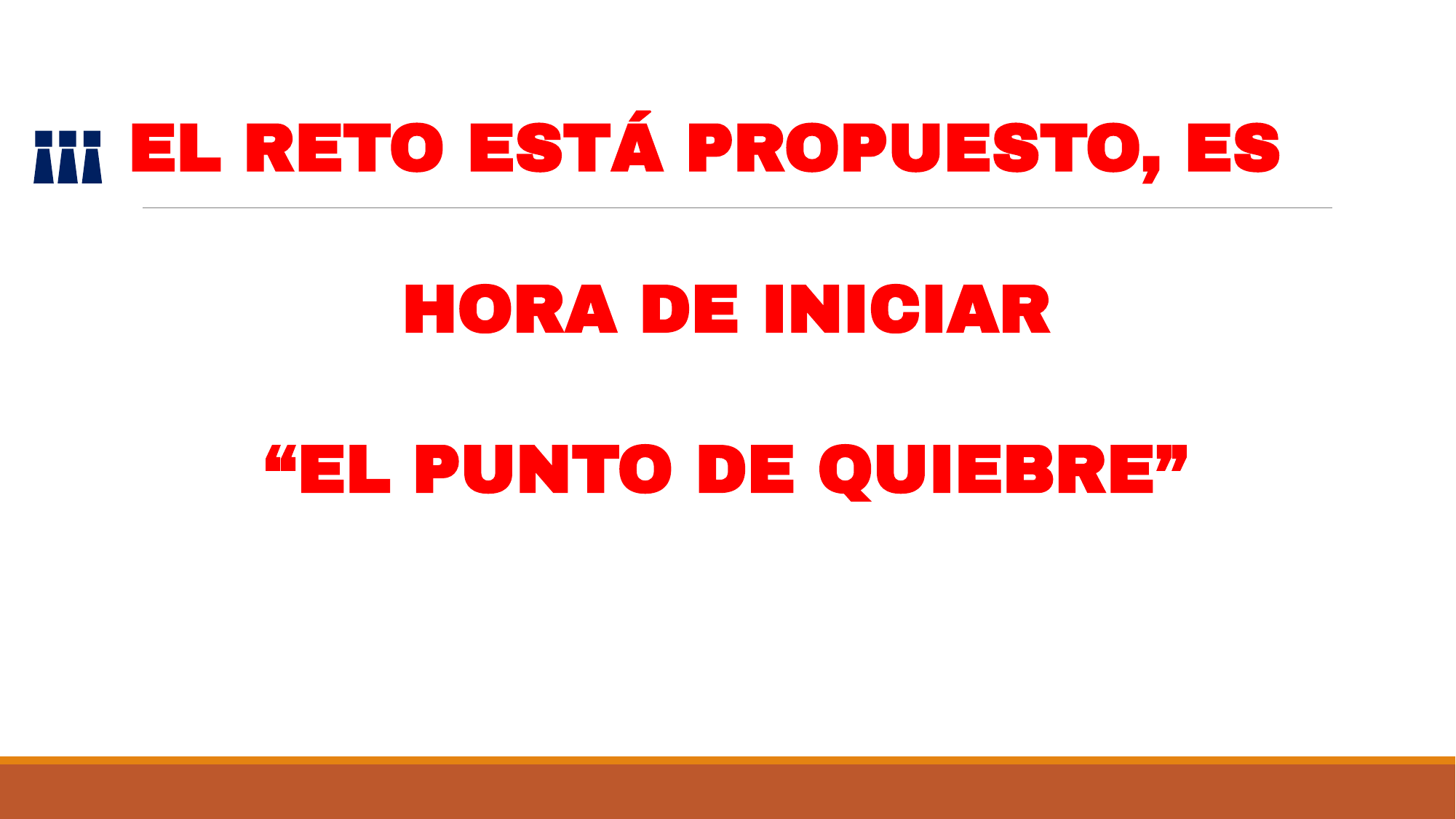

¡¡¡ EL RETO ESTÁ PROPUESTO, ES

HORA DE INICIAR

“EL PUNTO DE QUIEBRE”